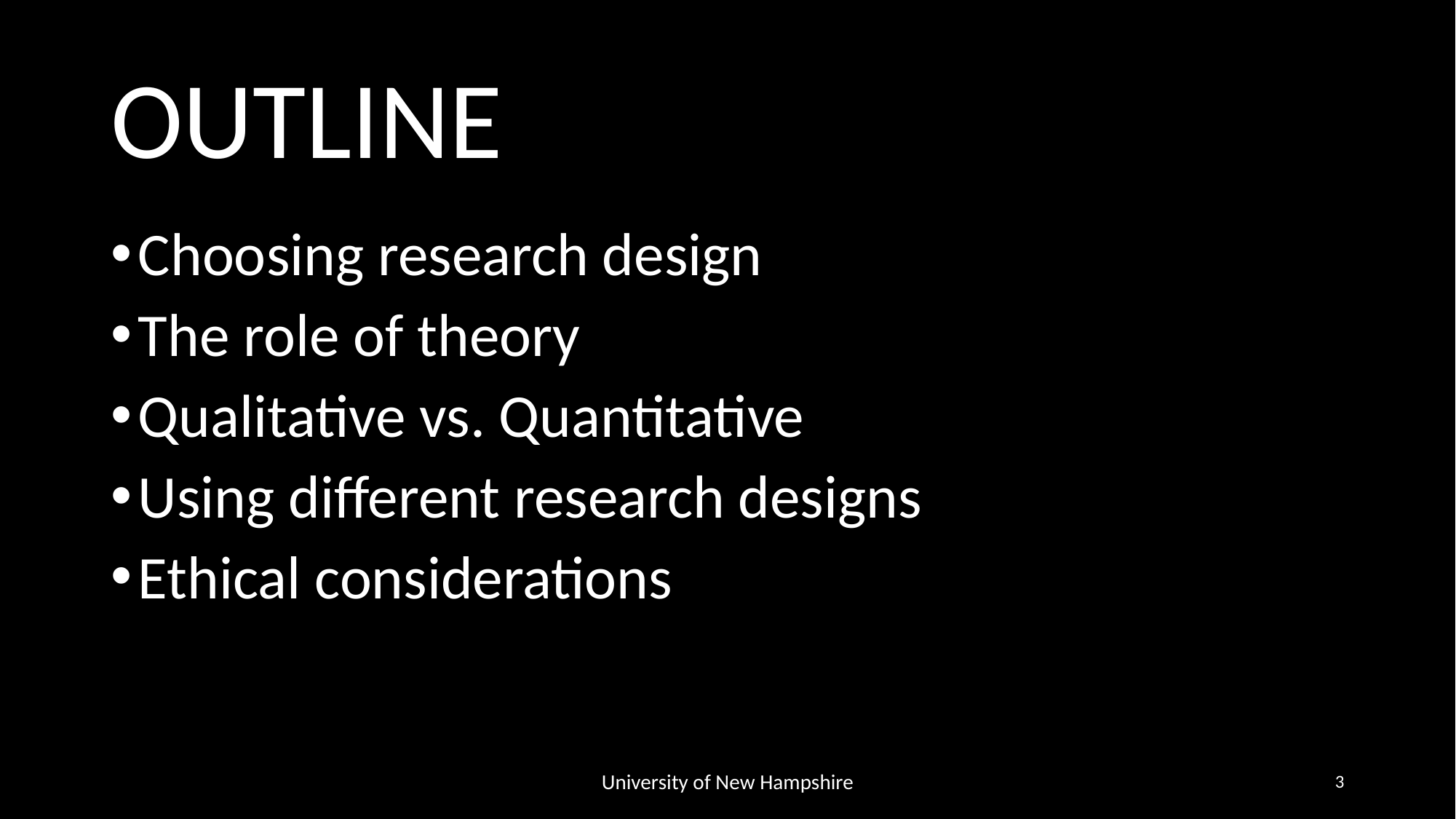

# OUTLINE
Choosing research design
The role of theory
Qualitative vs. Quantitative
Using different research designs
Ethical considerations

University of New Hampshire
3